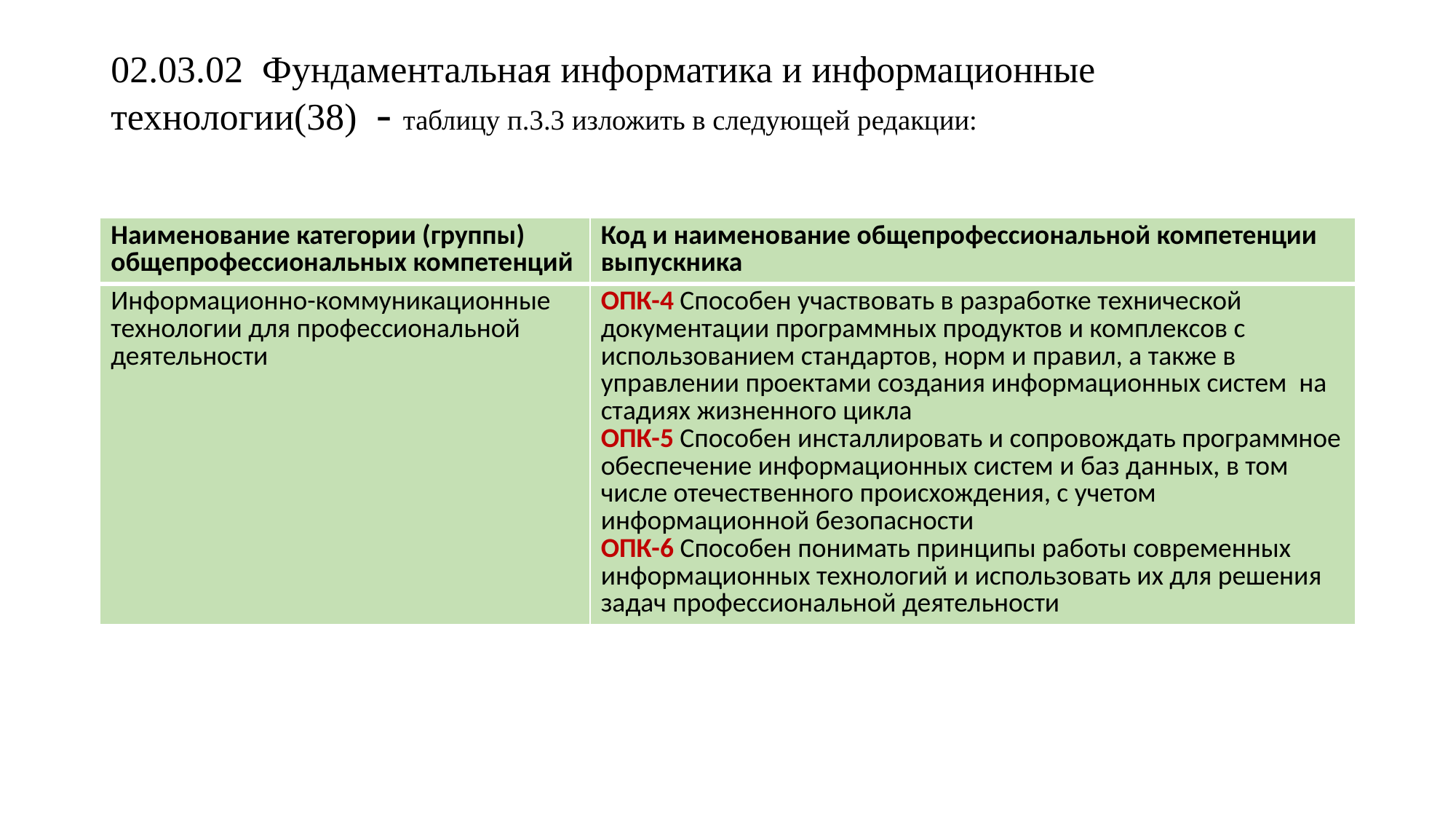

# 02.03.02  Фундаментальная информатика и информационные технологии(38)  - таблицу п.3.3 изложить в следующей редакции:
| Наименование категории (группы) общепрофессиональных компетенций | Код и наименование общепрофессиональной компетенции выпускника |
| --- | --- |
| Информационно-коммуникационные технологии для профессиональной деятельности | ОПК-4 Способен участвовать в разработке технической документации программных продуктов и комплексов с использованием стандартов, норм и правил, а также в управлении проектами создания информационных систем на стадиях жизненного цикла ОПК-5 Способен инсталлировать и сопровождать программное обеспечение информационных систем и баз данных, в том числе отечественного происхождения, с учетом информационной безопасности ОПК-6 Способен понимать принципы работы современных информационных технологий и использовать их для решения задач профессиональной деятельности |